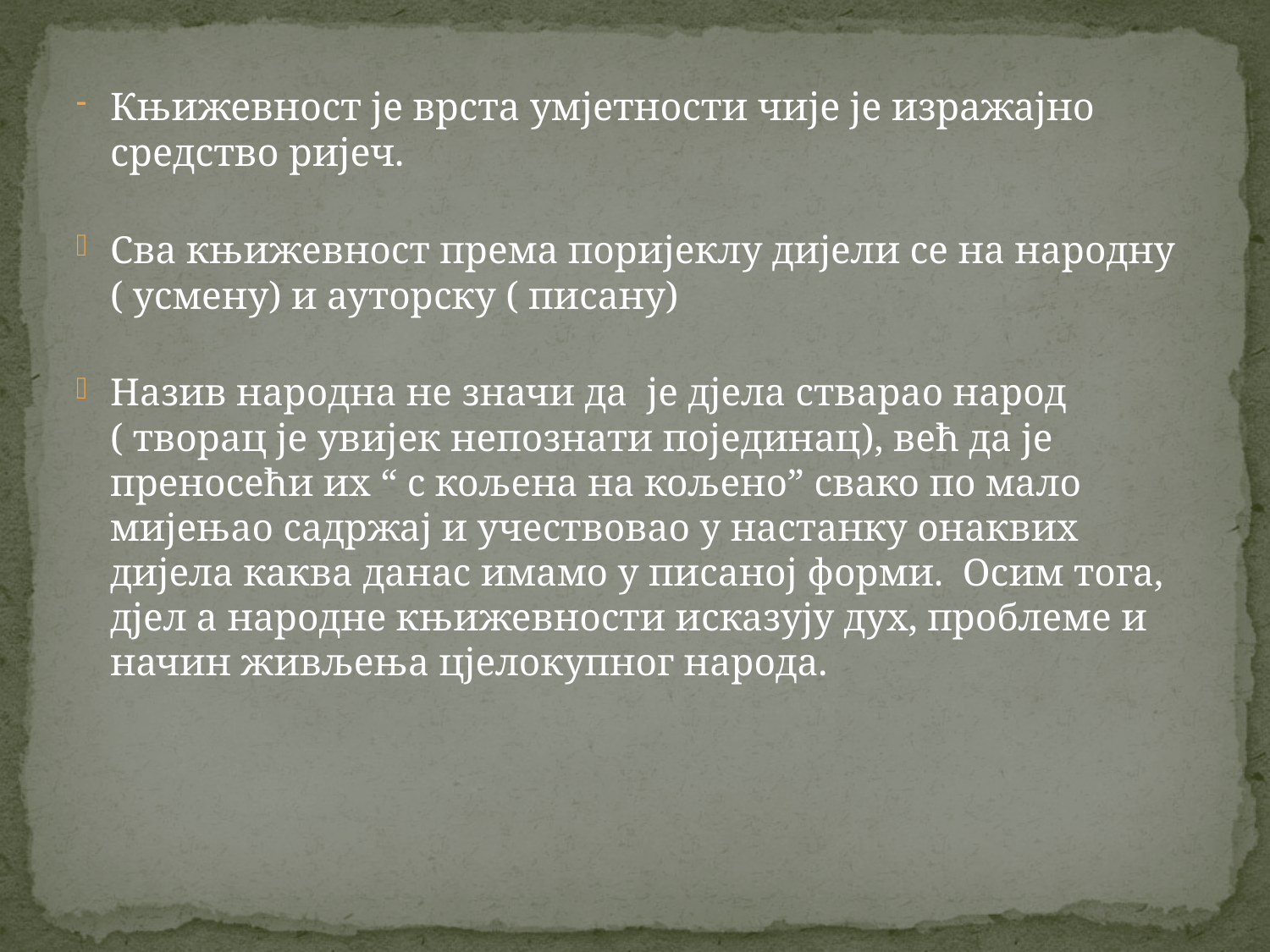

#

Књижевност је врста умјетности чије је изражајно средство ријеч.

Сва књижевност према поријеклу дијели се на народну ( усмену) и ауторску ( писану)

Назив народна не значи да  је дјела стварао народ ( творац је увијек непознати појединац), већ да је преносећи их “ с кољена на кољено” свако по мало мијењао садржај и учествовао у настанку онаквих дијела каква данас имамо у писаној форми.  Осим тога, дјел а народне књижевности исказују дух, проблеме и начин живљења цјелокупног народа.